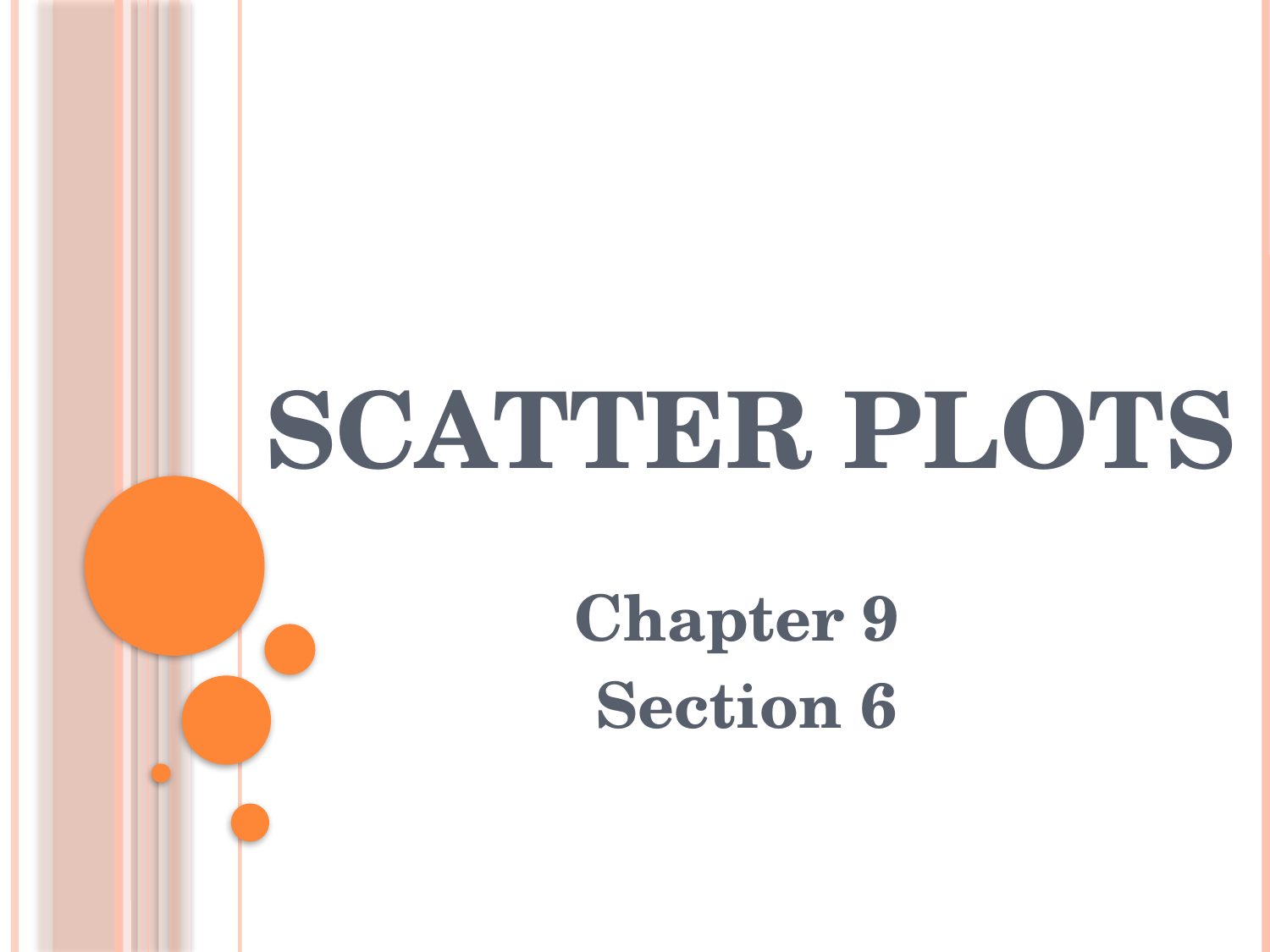

# Scatter Plots
Chapter 9
Section 6